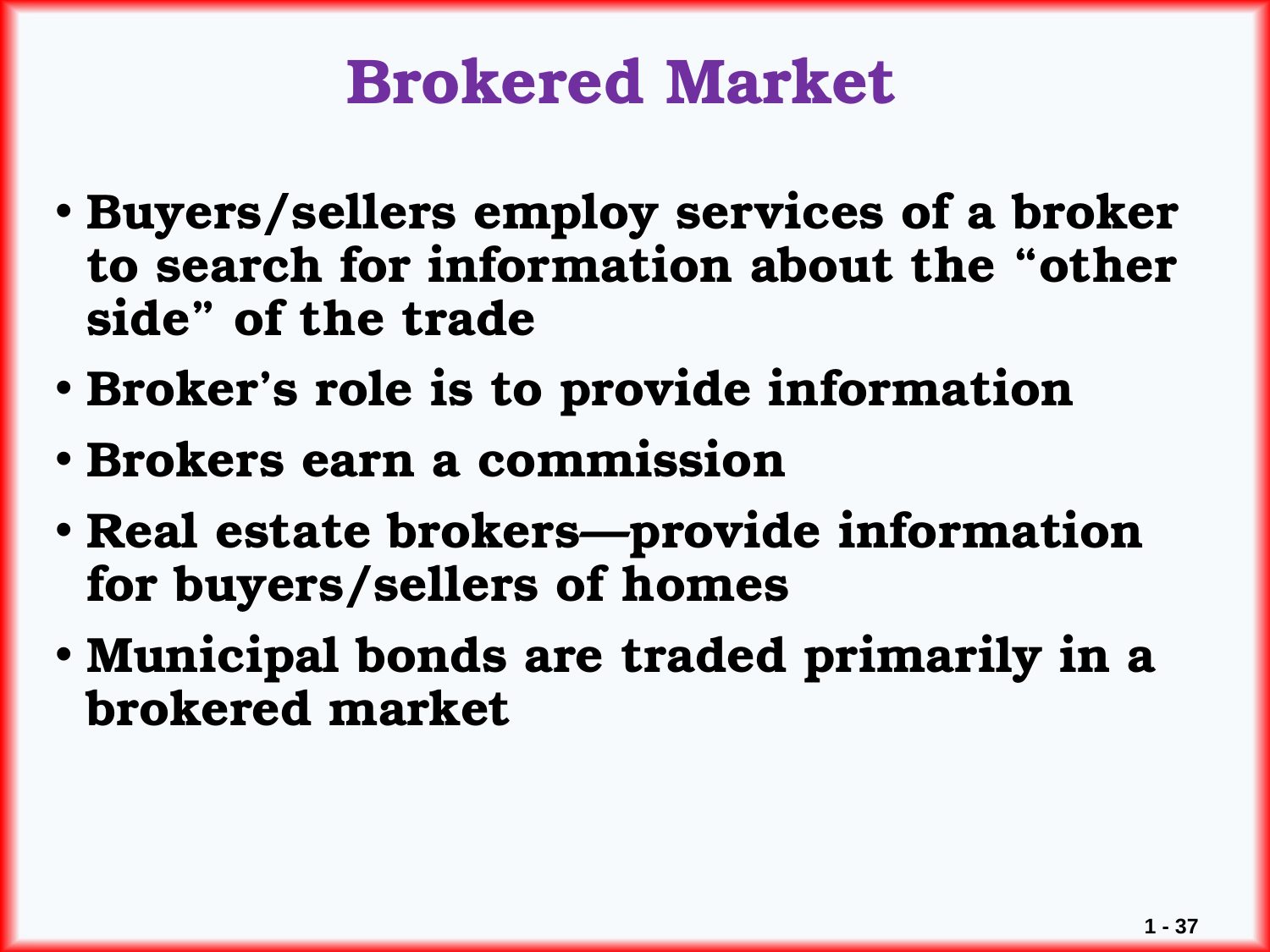

# Brokered Market
Buyers/sellers employ services of a broker to search for information about the “other side” of the trade
Broker’s role is to provide information
Brokers earn a commission
Real estate brokers—provide information for buyers/sellers of homes
Municipal bonds are traded primarily in a brokered market